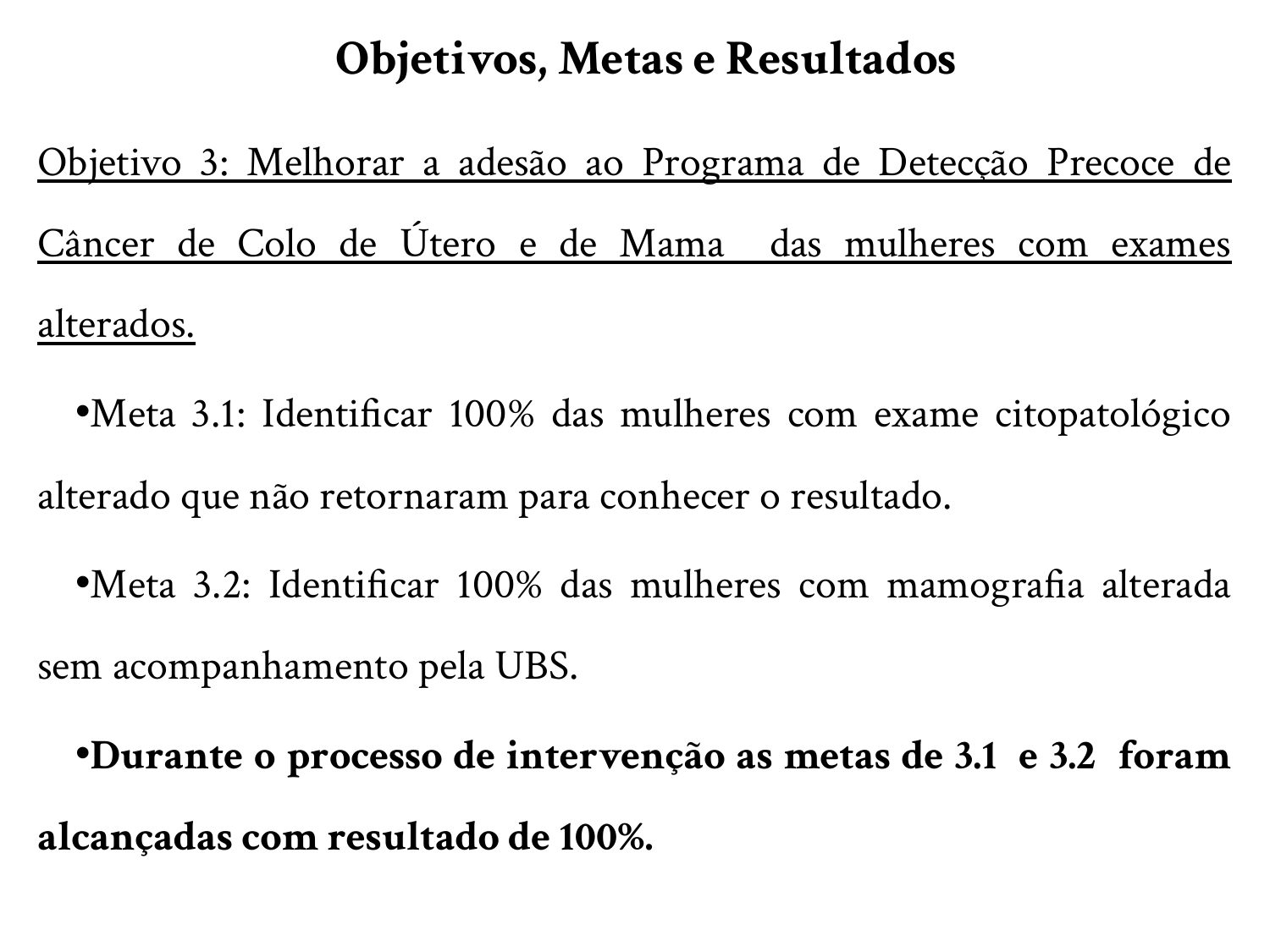

# Objetivos, Metas e Resultados
Objetivo 3: Melhorar a adesão ao Programa de Detecção Precoce de Câncer de Colo de Útero e de Mama  das mulheres com exames alterados.
Meta 3.1: Identificar 100% das mulheres com exame citopatológico alterado que não retornaram para conhecer o resultado.
Meta 3.2: Identificar 100% das mulheres com mamografia alterada sem acompanhamento pela UBS.
Durante o processo de intervenção as metas de 3.1  e 3.2  foram alcançadas com resultado de 100%.